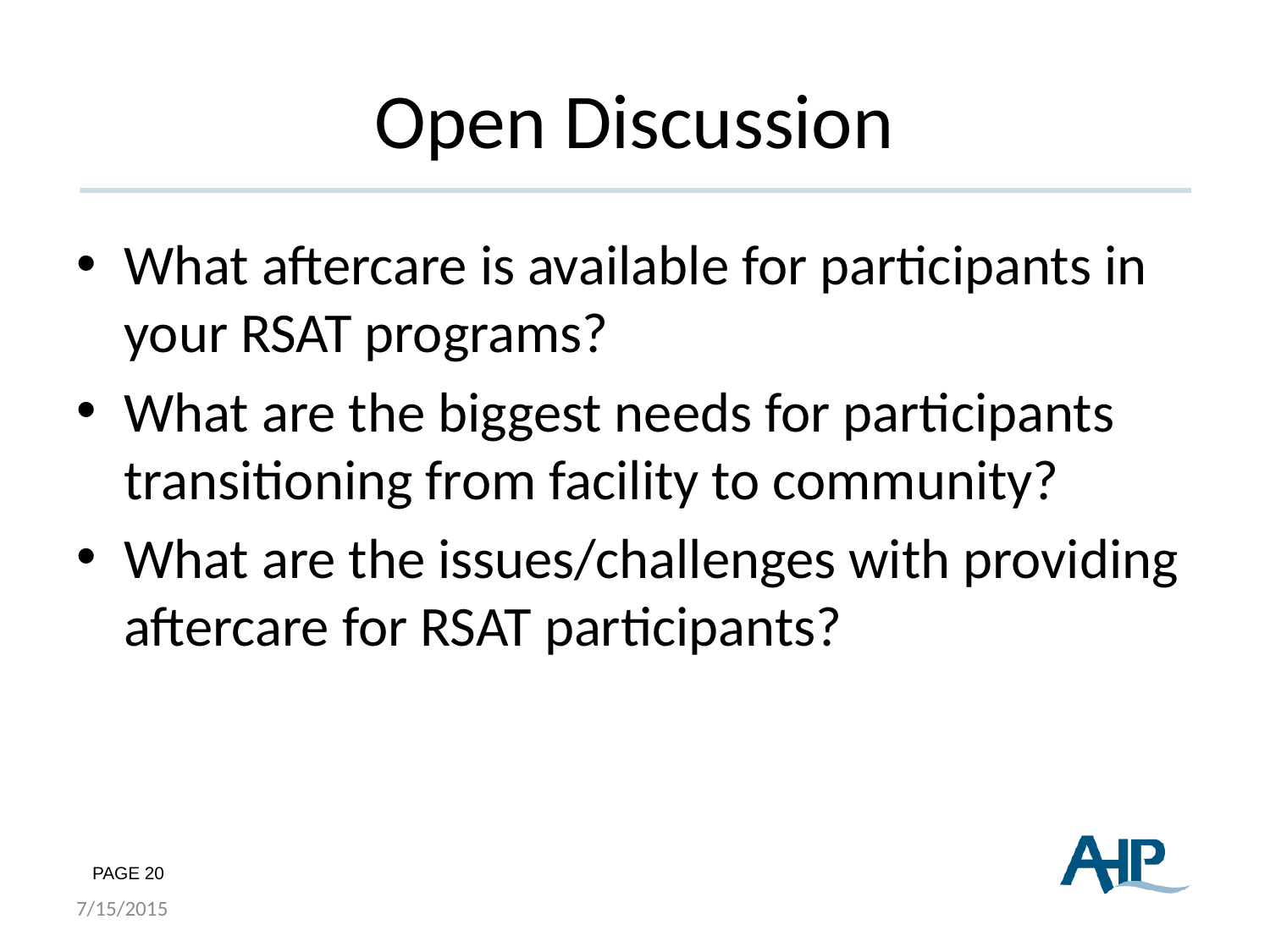

# Open Discussion
What aftercare is available for participants in your RSAT programs?
What are the biggest needs for participants transitioning from facility to community?
What are the issues/challenges with providing aftercare for RSAT participants?

7/15/2015